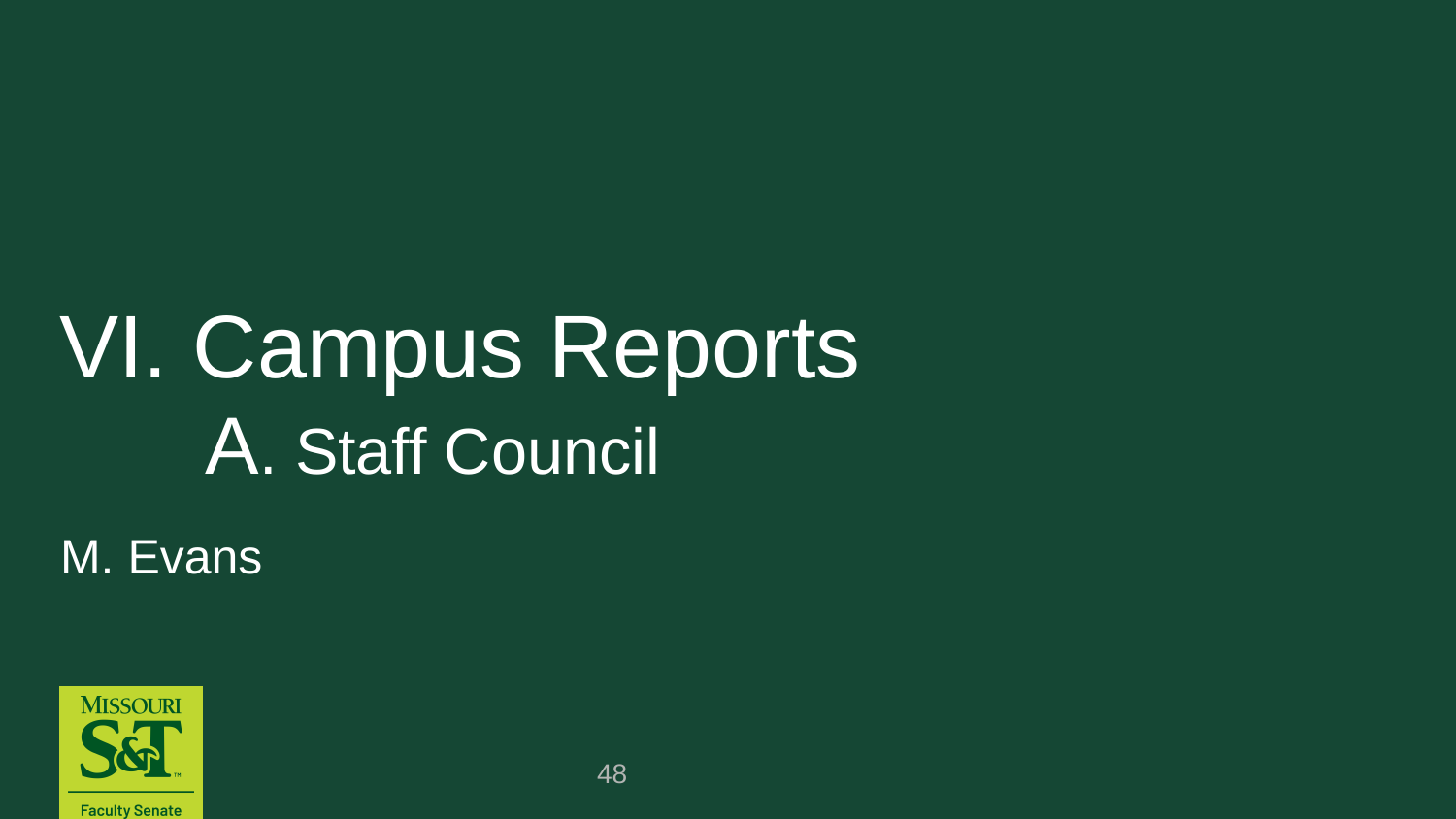

# VI. Campus Reports A. Staff Council
M. Evans
48